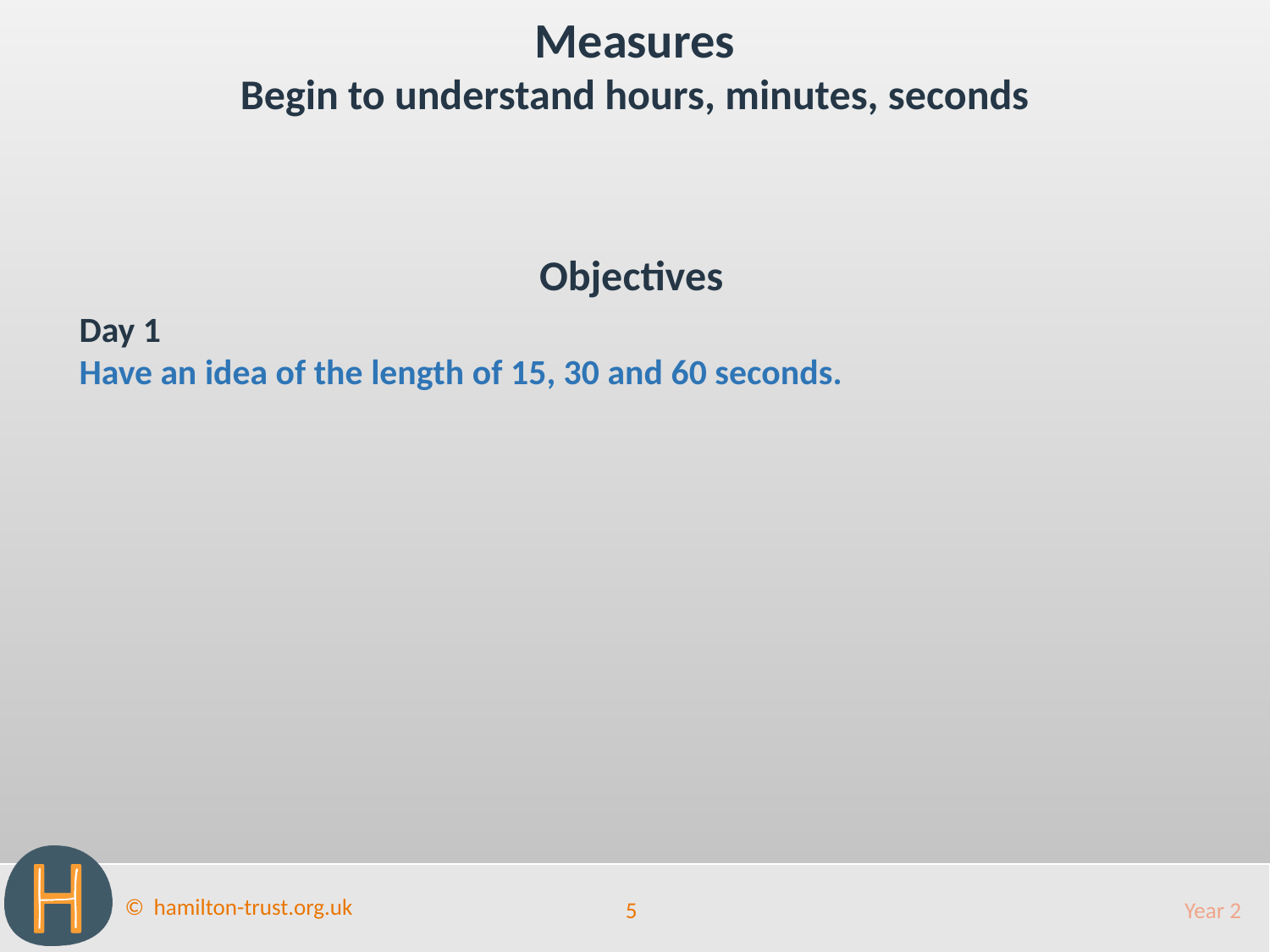

Measures
Begin to understand hours, minutes, seconds
Objectives
Day 1
Have an idea of the length of 15, 30 and 60 seconds.
5
Year 2